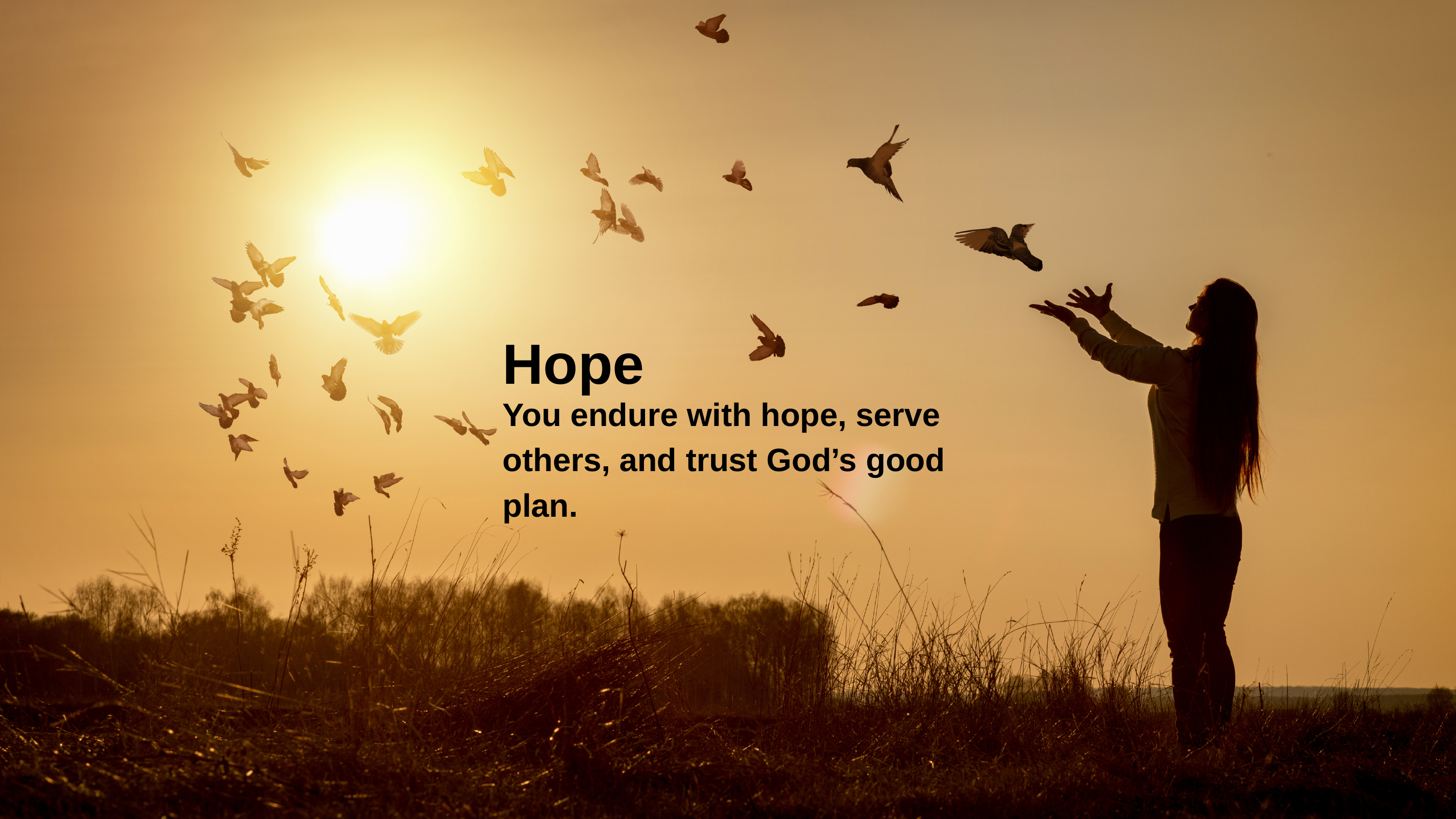

Hope
You endure with hope, serve others, and trust God’s good plan.